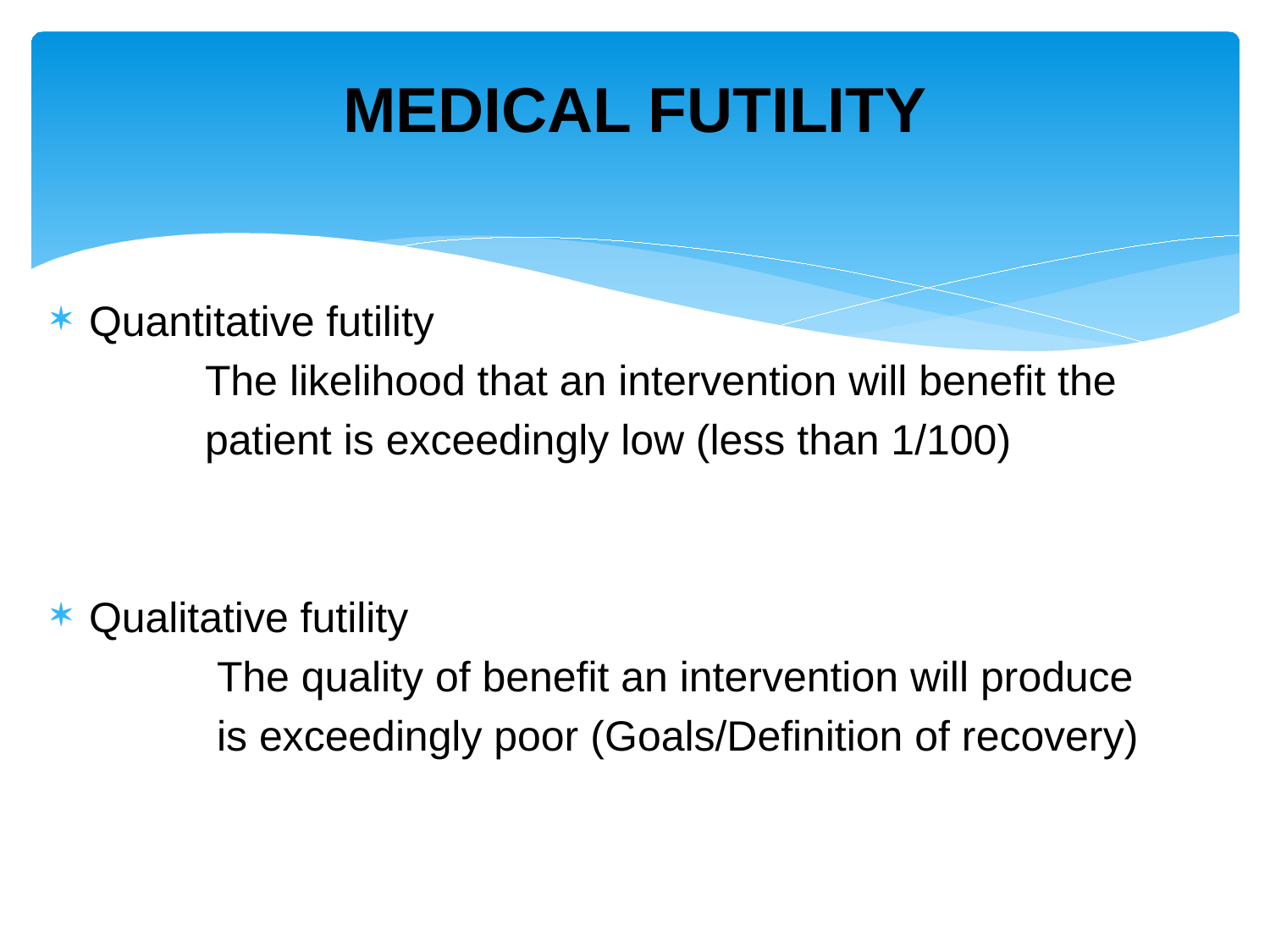

# MEDICAL FUTILITY
Quantitative futility
             The likelihood that an intervention will benefit the
             patient is exceedingly low (less than 1/100)

Qualitative futility
              The quality of benefit an intervention will produce
              is exceedingly poor (Goals/Definition of recovery)